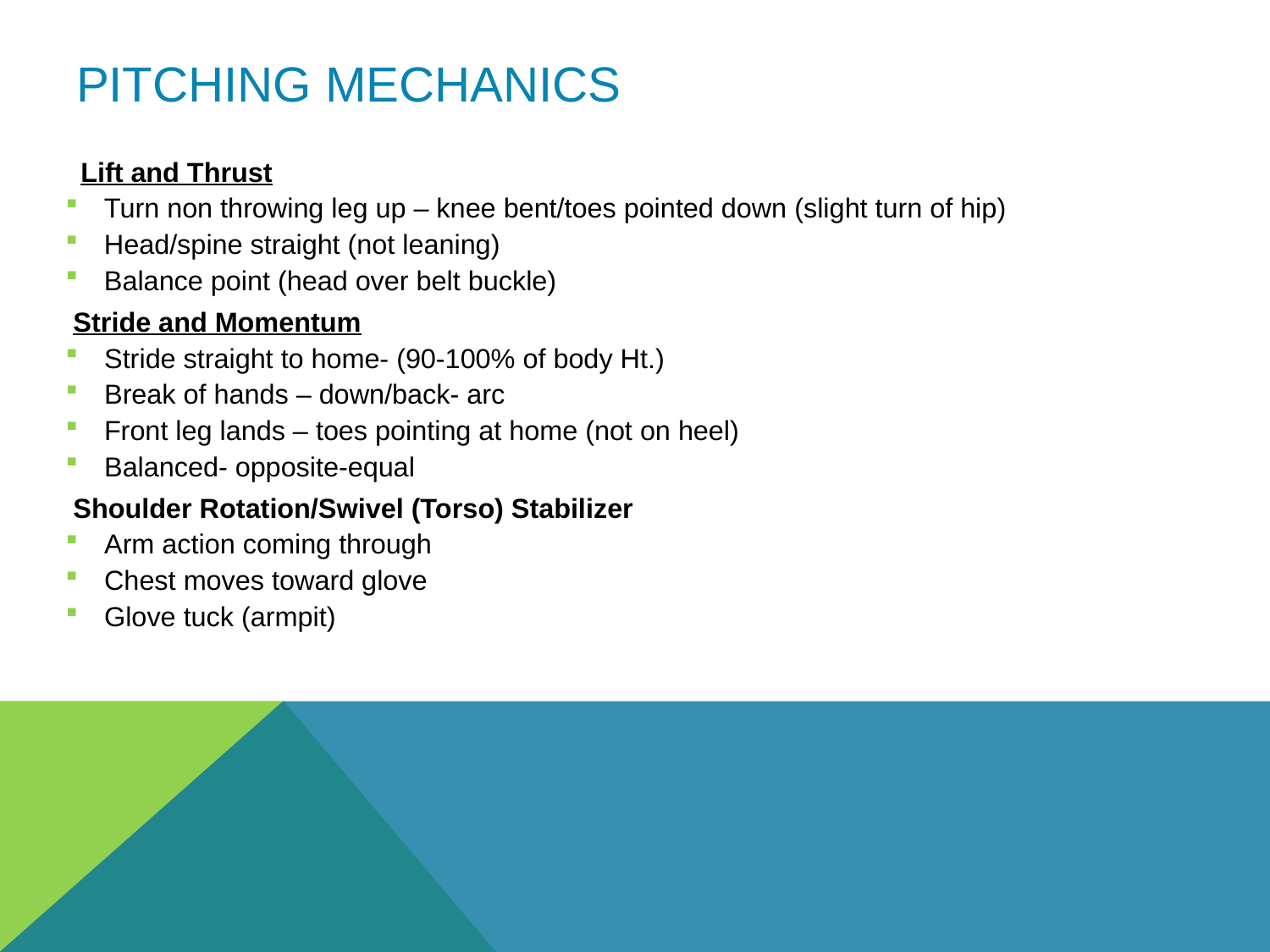

# Pitching Mechanics
  Lift and Thrust
  Turn non throwing leg up – knee bent/toes pointed down (slight turn of hip)
  Head/spine straight (not leaning)
  Balance point (head over belt buckle)
Stride and Momentum
Stride straight to home- (90-100% of body Ht.)
Break of hands – down/back- arc
Front leg lands – toes pointing at home (not on heel)
Balanced- opposite-equal
Shoulder Rotation/Swivel (Torso) Stabilizer
Arm action coming through
Chest moves toward glove
Glove tuck (armpit)